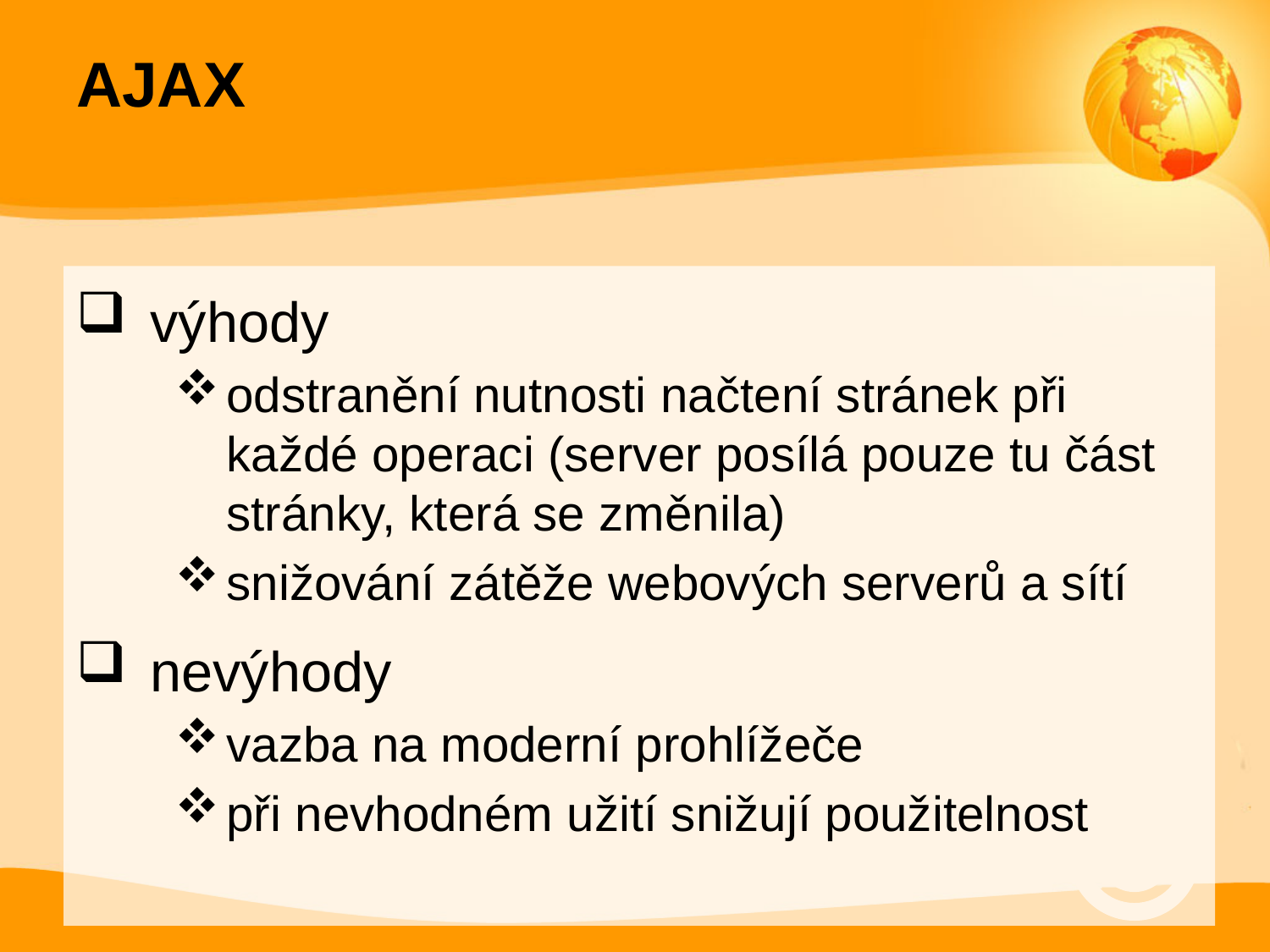

AJAX
výhody
odstranění nutnosti načtení stránek při každé operaci (server posílá pouze tu část stránky, která se změnila)
snižování zátěže webových serverů a sítí
nevýhody
vazba na moderní prohlížeče
při nevhodném užití snižují použitelnost